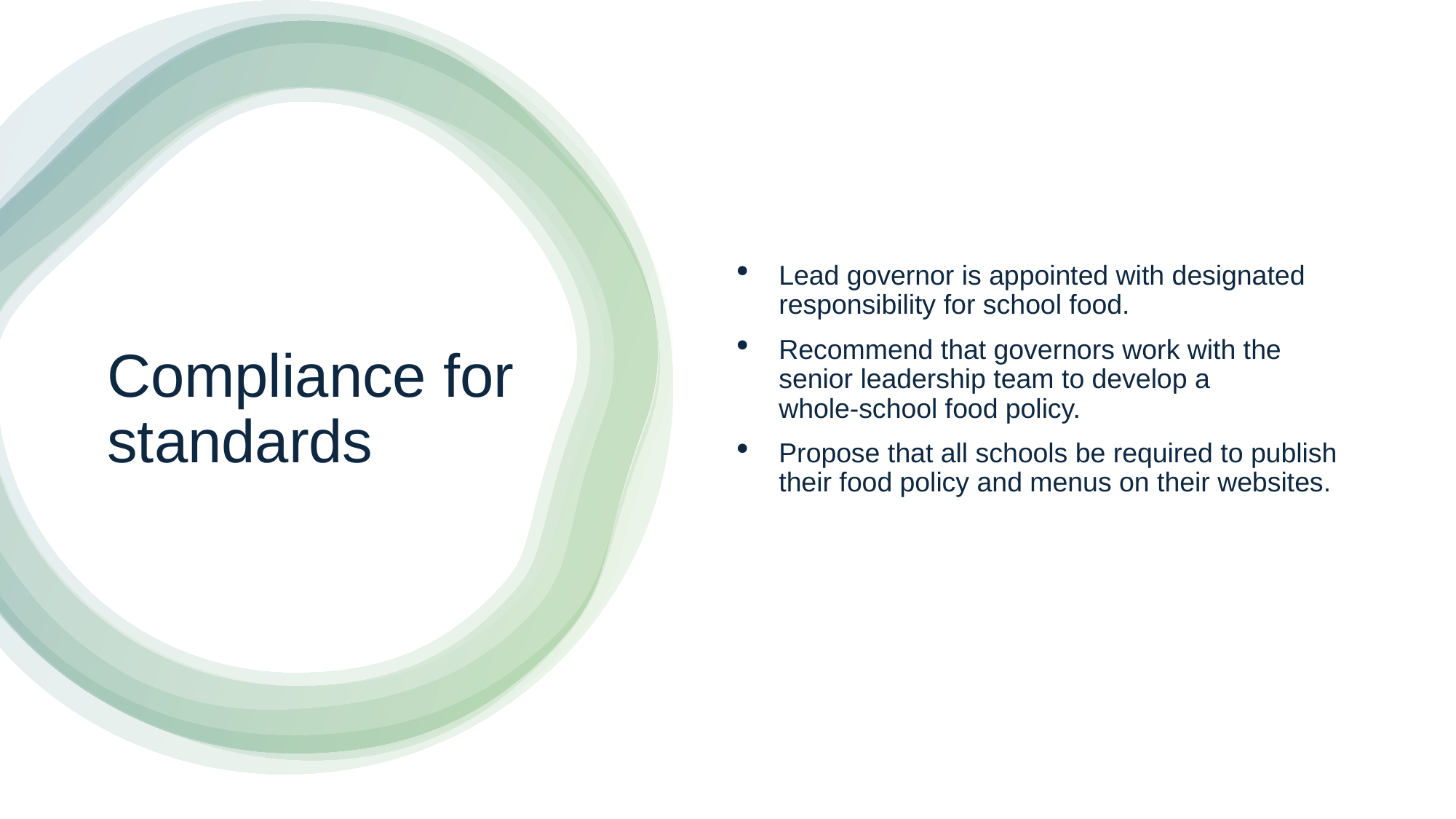

Lead governor is appointed with designated responsibility for school food.
Recommend that governors work with the senior leadership team to develop a whole‑school food policy.
Propose that all schools be required to publish their food policy and menus on their websites.

# Compliance for standards